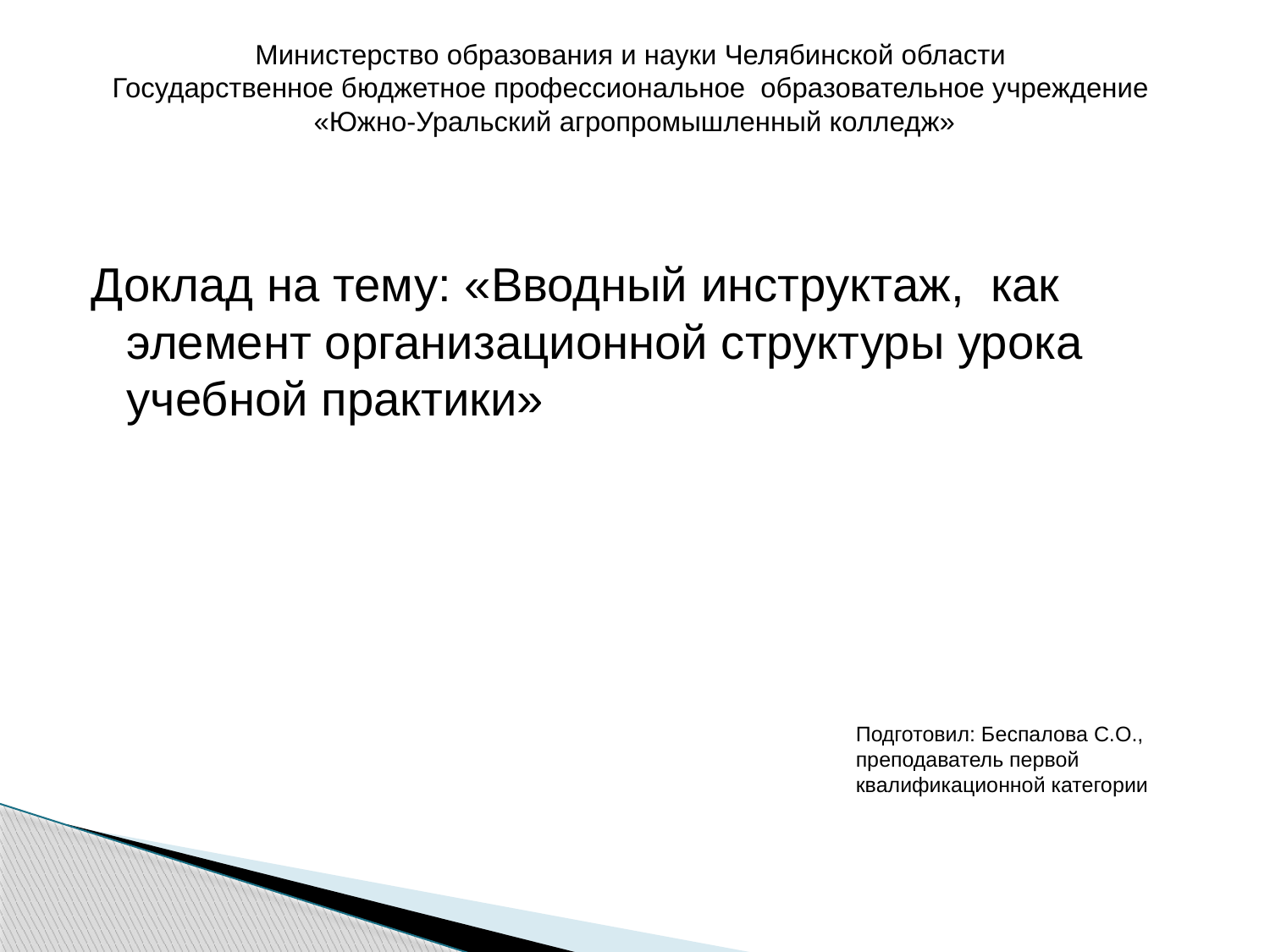

# Министерство образования и науки Челябинской области Государственное бюджетное профессиональное  образовательное учреждение «Южно-Уральский агропромышленный колледж»
Доклад на тему: «Вводный инструктаж,  как элемент организационной структуры урока учебной практики»
Подготовил: Беспалова С.О., преподаватель первой квалификационной категории